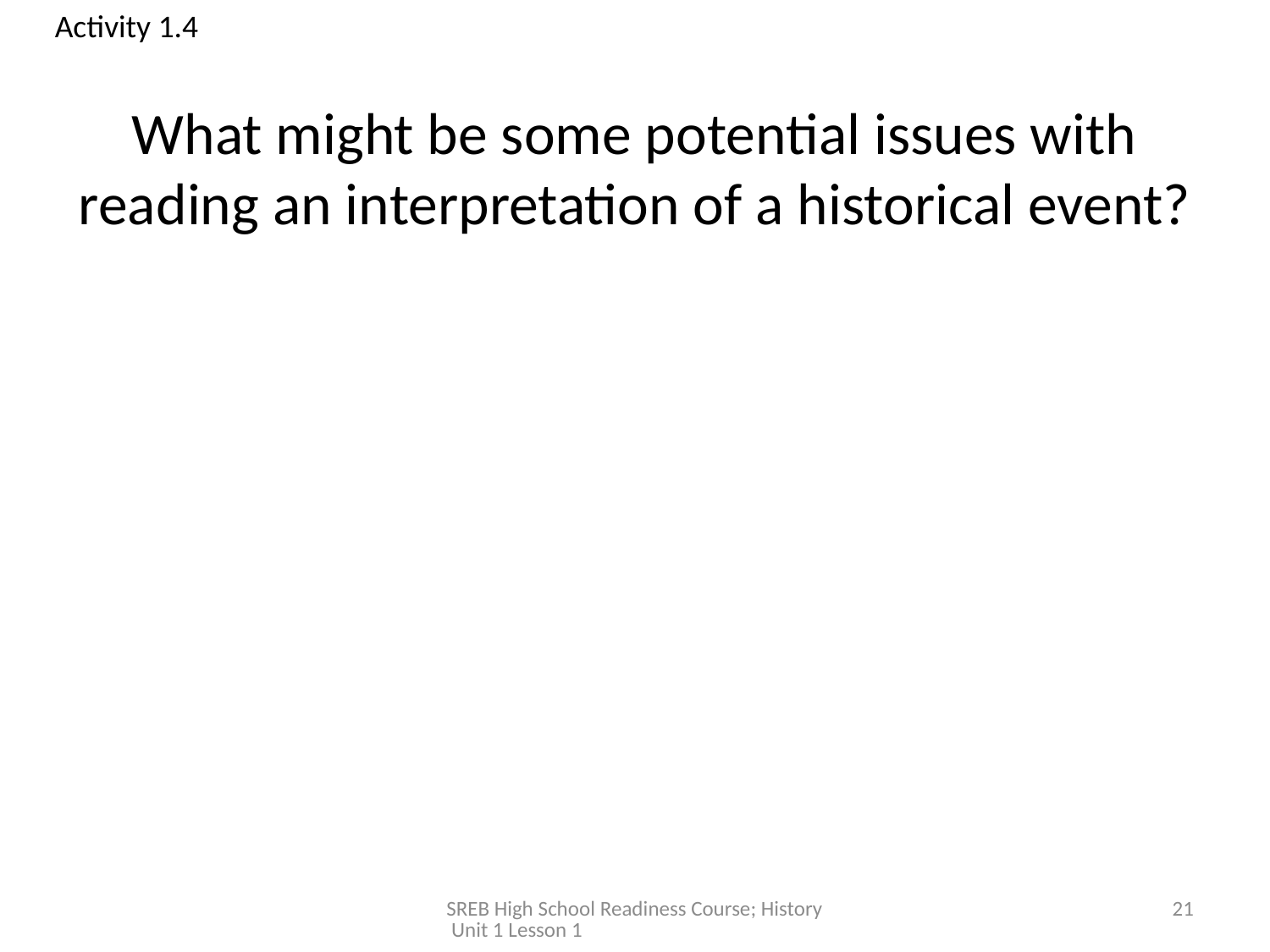

Activity 1.4
# What might be some potential issues with reading an interpretation of a historical event?

SREB High School Readiness Course; History Unit 1 Lesson 1
21